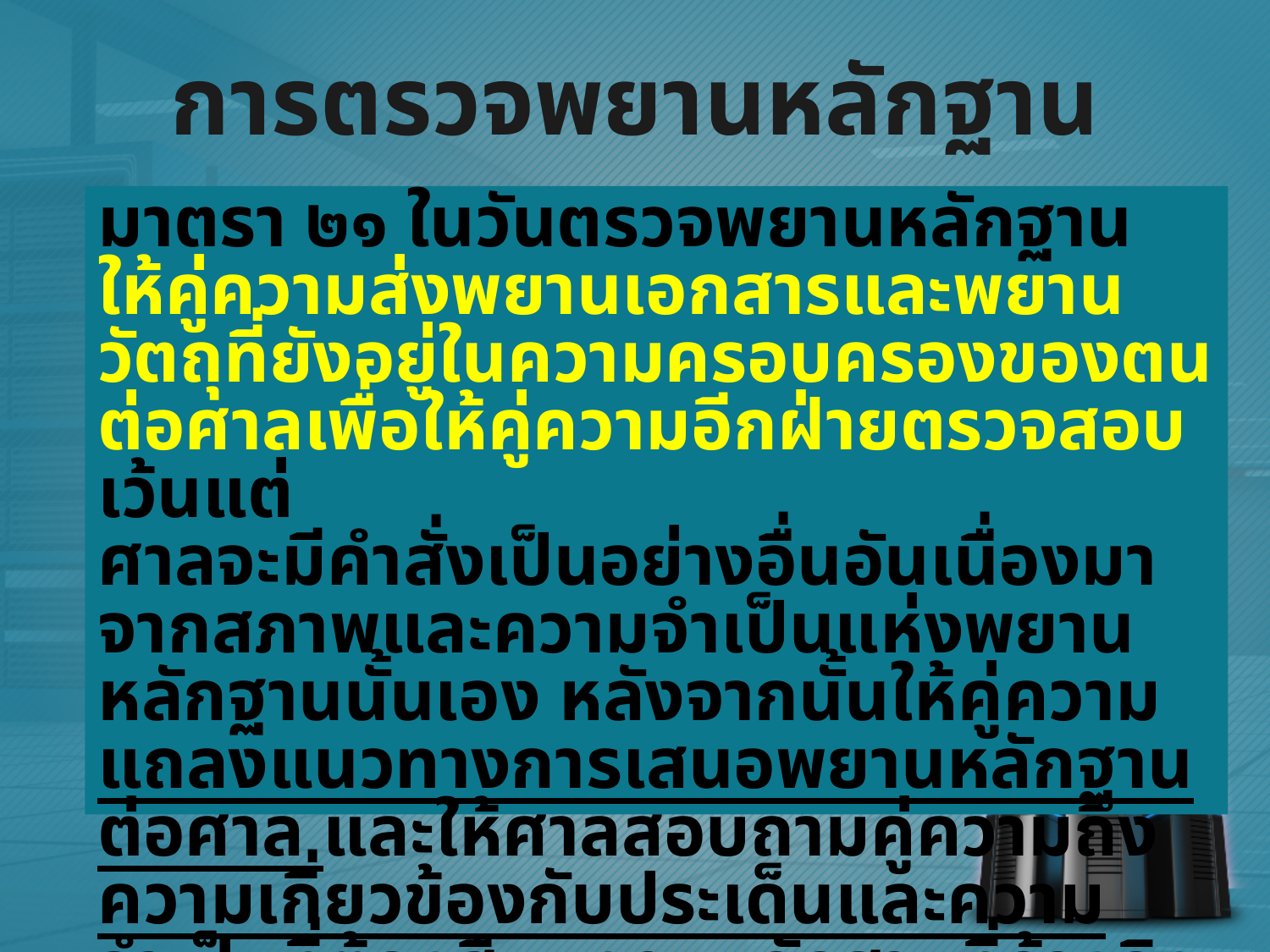

# การตรวจพยานหลักฐาน
มาตรา ๒๑ ในวันตรวจพยานหลักฐาน ให้คู่ความส่งพยานเอกสารและพยานวัตถุที่ยังอยู่ในความครอบครองของตนต่อศาลเพื่อให้คู่ความอีกฝ่ายตรวจสอบ เว้นแต่
ศาลจะมีคำสั่งเป็นอย่างอื่นอันเนื่องมาจากสภาพและความจำเป็นแห่งพยานหลักฐานนั้นเอง หลังจากนั้นให้คู่ความแถลงแนวทางการเสนอพยานหลักฐานต่อศาล และให้ศาลสอบถามคู่ความถึงความเกี่ยวข้องกับประเด็นและความจำเป็นที่ต้องสืบพยานหลักฐานที่อ้างอิง ตลอดจน
การยอมรับพยานหลักฐานของอีกฝ่ายหนึ่ง